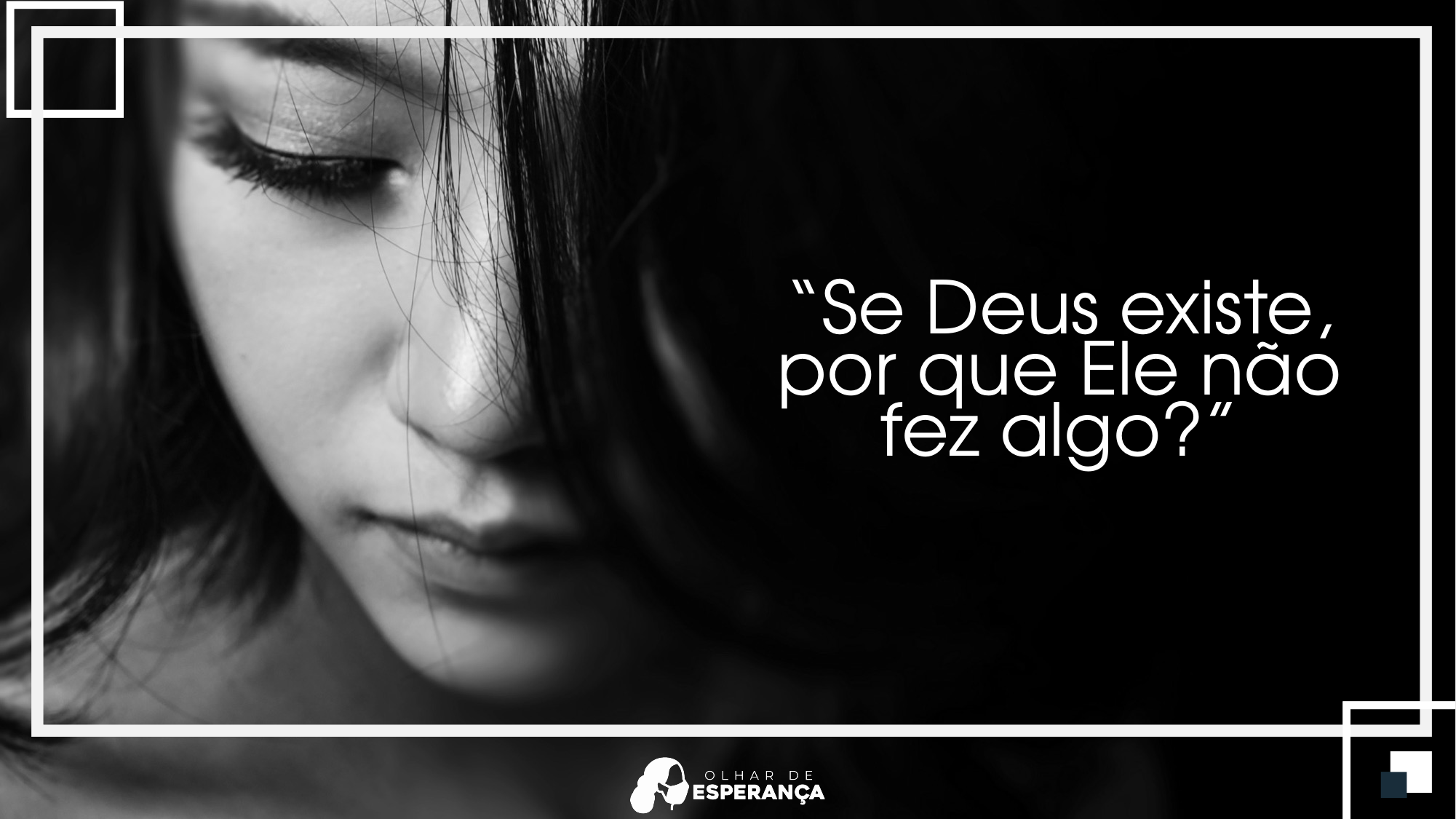

“Se Deus existe, por que Ele não fez algo?”